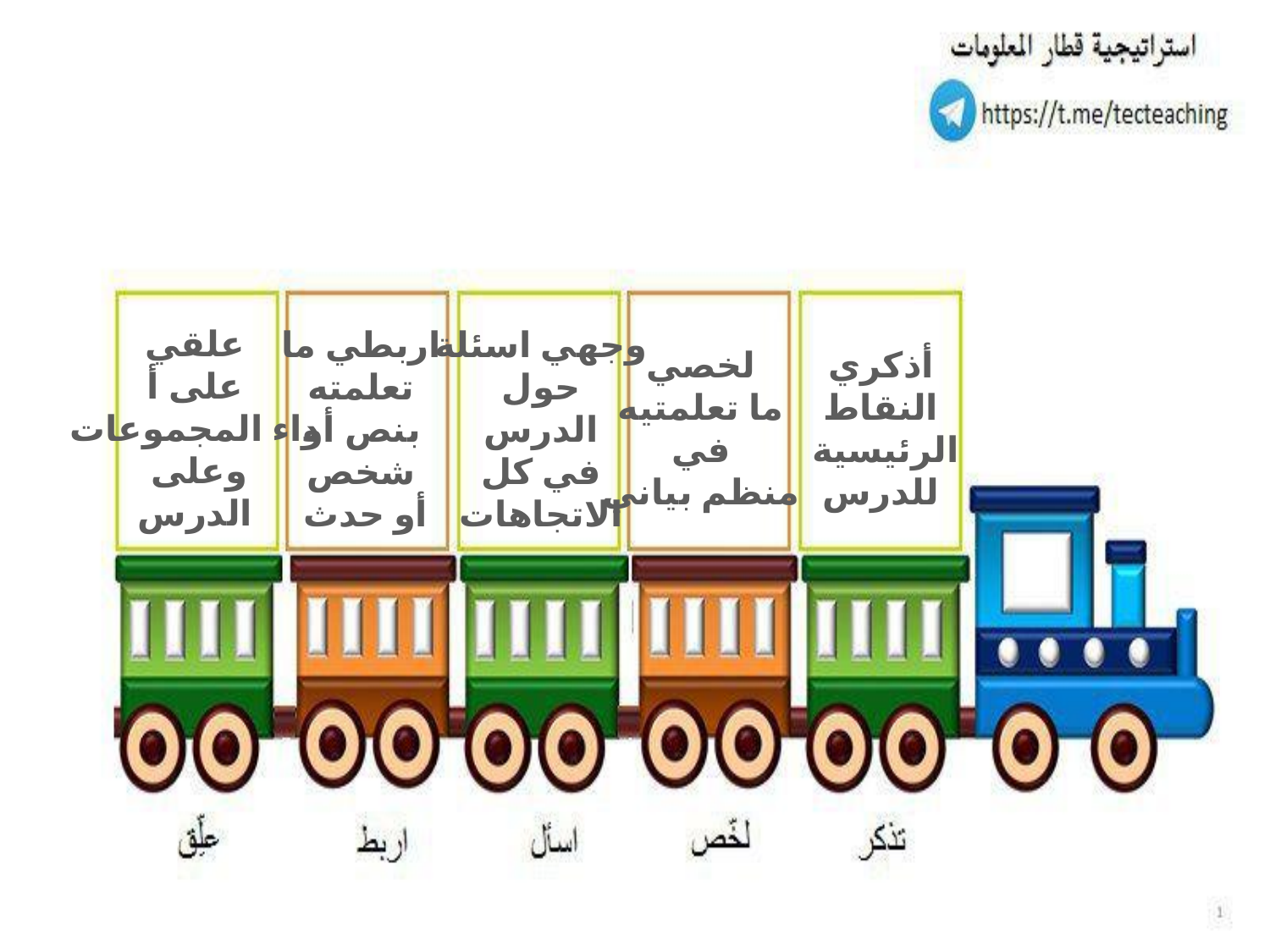

علقي
على أ
داء المجموعات
وعلى
الدرس
اربطي ما
تعلمته
بنص أو
شخص
أو حدث
وجهي اسئلة
حول
الدرس
في كل
الاتجاهات
لخصي
ما تعلمتيه
في
منظم بياني
أذكري
النقاط
الرئيسية
للدرس